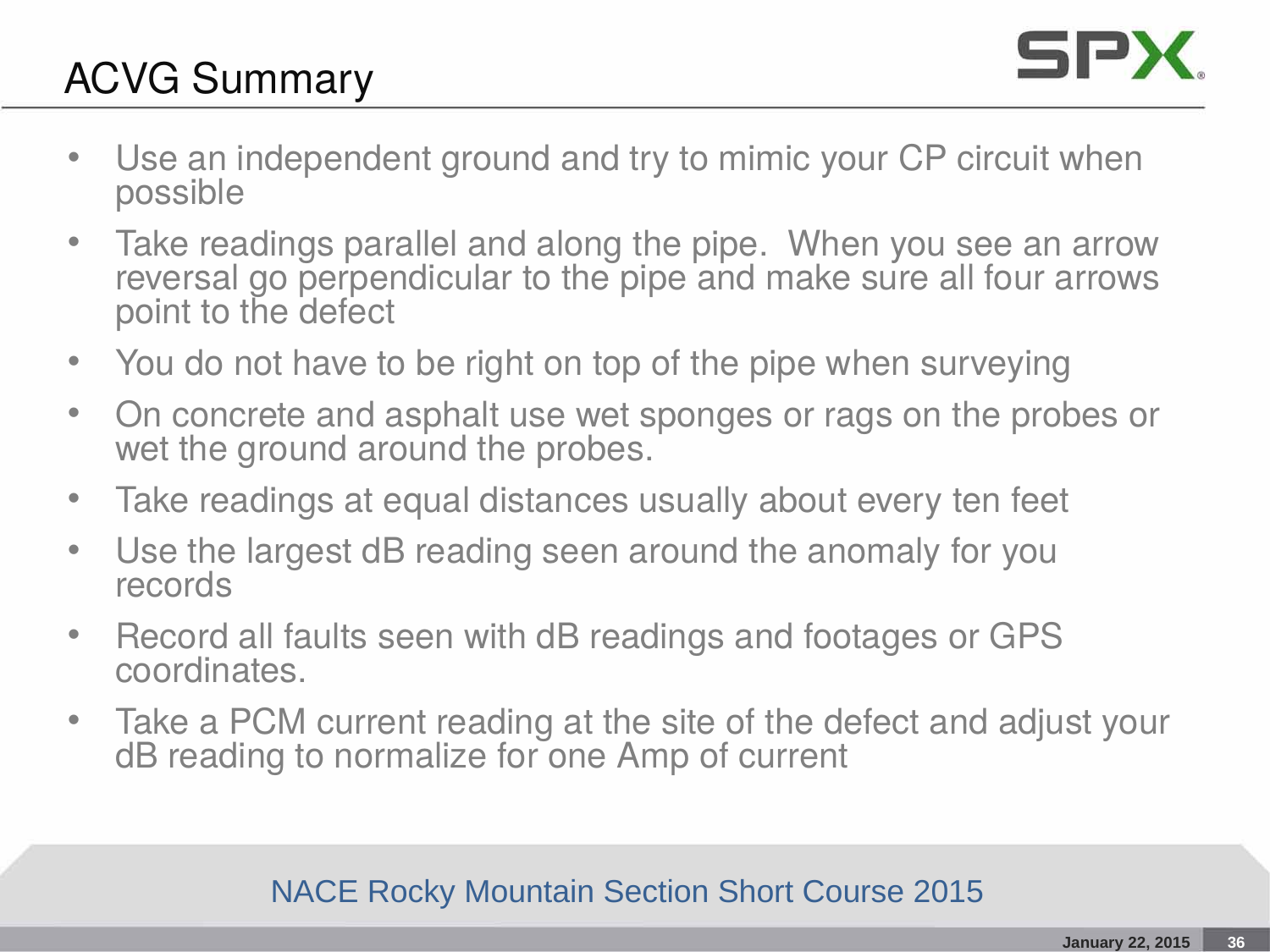

# ACVG Summary
Use an independent ground and try to mimic your CP circuit when possible
Take readings parallel and along the pipe.  When you see an arrow reversal go perpendicular to the pipe and make sure all four arrows point to the defect
You do not have to be right on top of the pipe when surveying
On concrete and asphalt use wet sponges or rags on the probes or wet the ground around the probes.
Take readings at equal distances usually about every ten feet
Use the largest dB reading seen around the anomaly for you records
Record all faults seen with dB readings and footages or GPS coordinates.
Take a PCM current reading at the site of the defect and adjust your dB reading to normalize for one Amp of current

NACE Rocky Mountain Section Short Course 2015
January 22, 2015
36